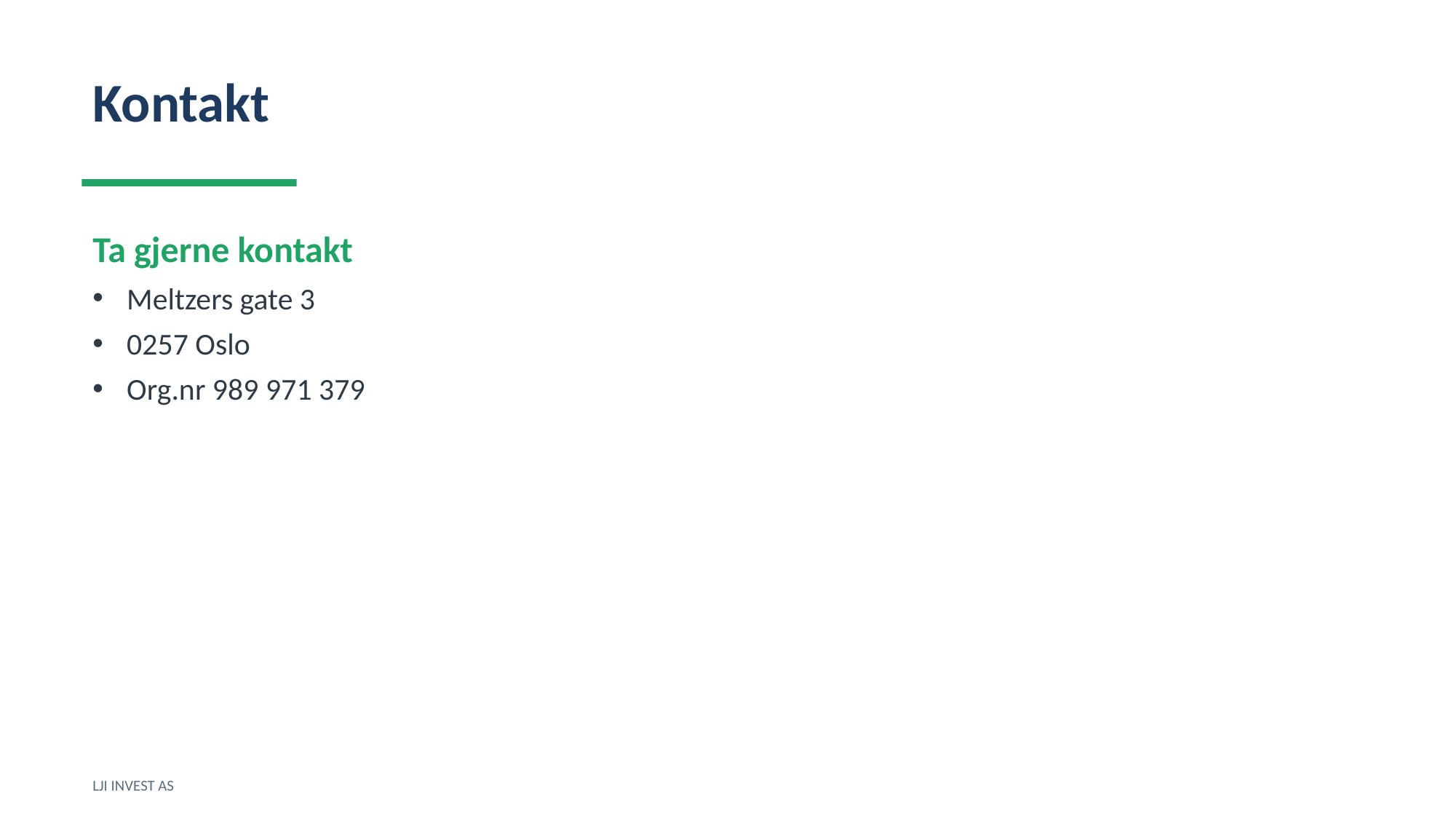

Kontakt

Ta gjerne kontakt
Meltzers gate 3
0257 Oslo
Org.nr 989 971 379
LJI INVEST AS